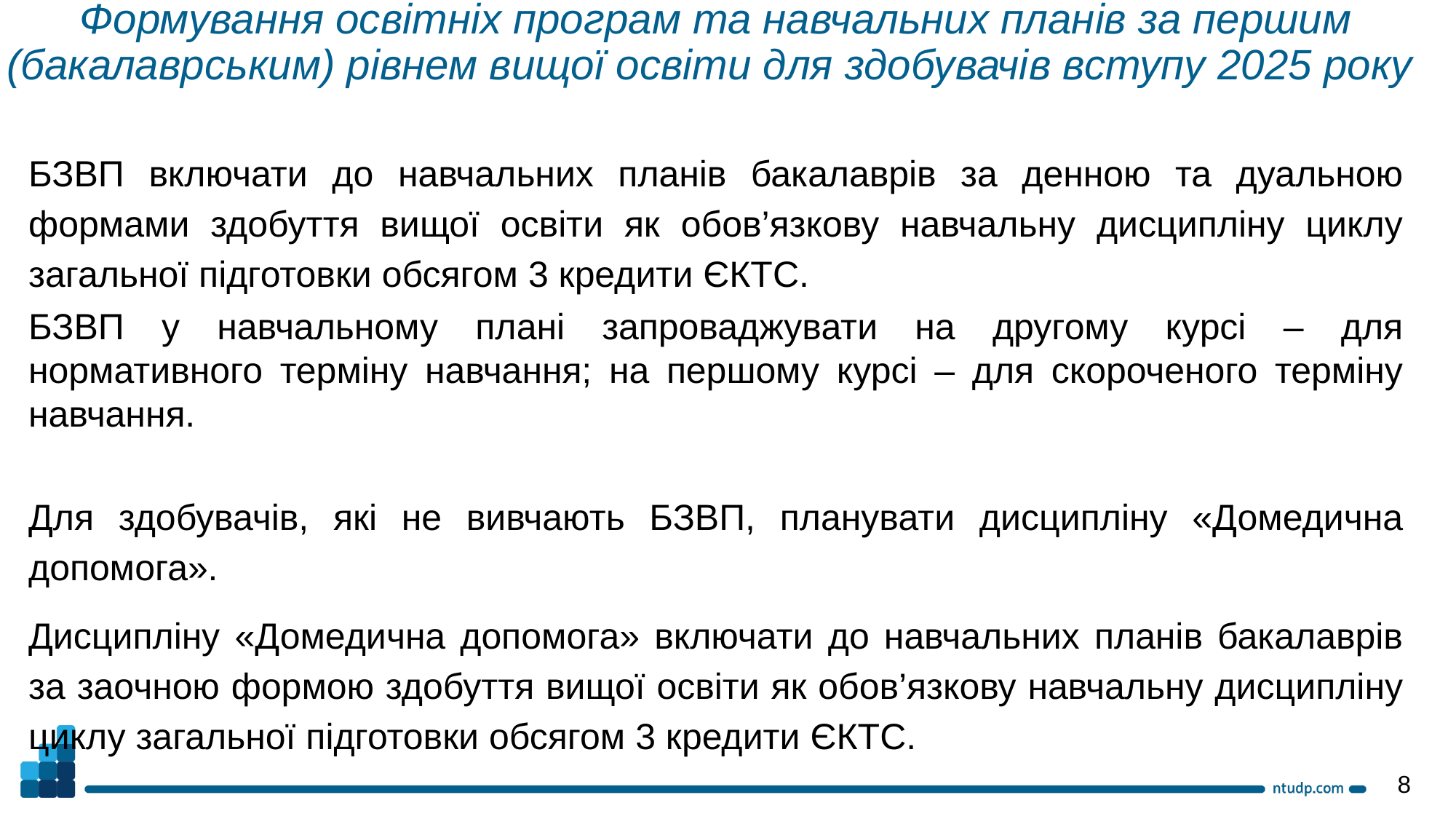

Формування освітніх програм та навчальних планів за першим (бакалаврським) рівнем вищої освіти для здобувачів вступу 2025 року
БЗВП включати до навчальних планів бакалаврів за денною та дуальною формами здобуття вищої освіти як обов’язкову навчальну дисципліну циклу загальної підготовки обсягом 3 кредити ЄКТС.
БЗВП у навчальному плані запроваджувати на другому курсі – для нормативного терміну навчання; на першому курсі – для скороченого терміну навчання.

Для здобувачів, які не вивчають БЗВП, планувати дисципліну «Домедична допомога».
Дисципліну «Домедична допомога» включати до навчальних планів бакалаврів за заочною формою здобуття вищої освіти як обов’язкову навчальну дисципліну циклу загальної підготовки обсягом 3 кредити ЄКТС.